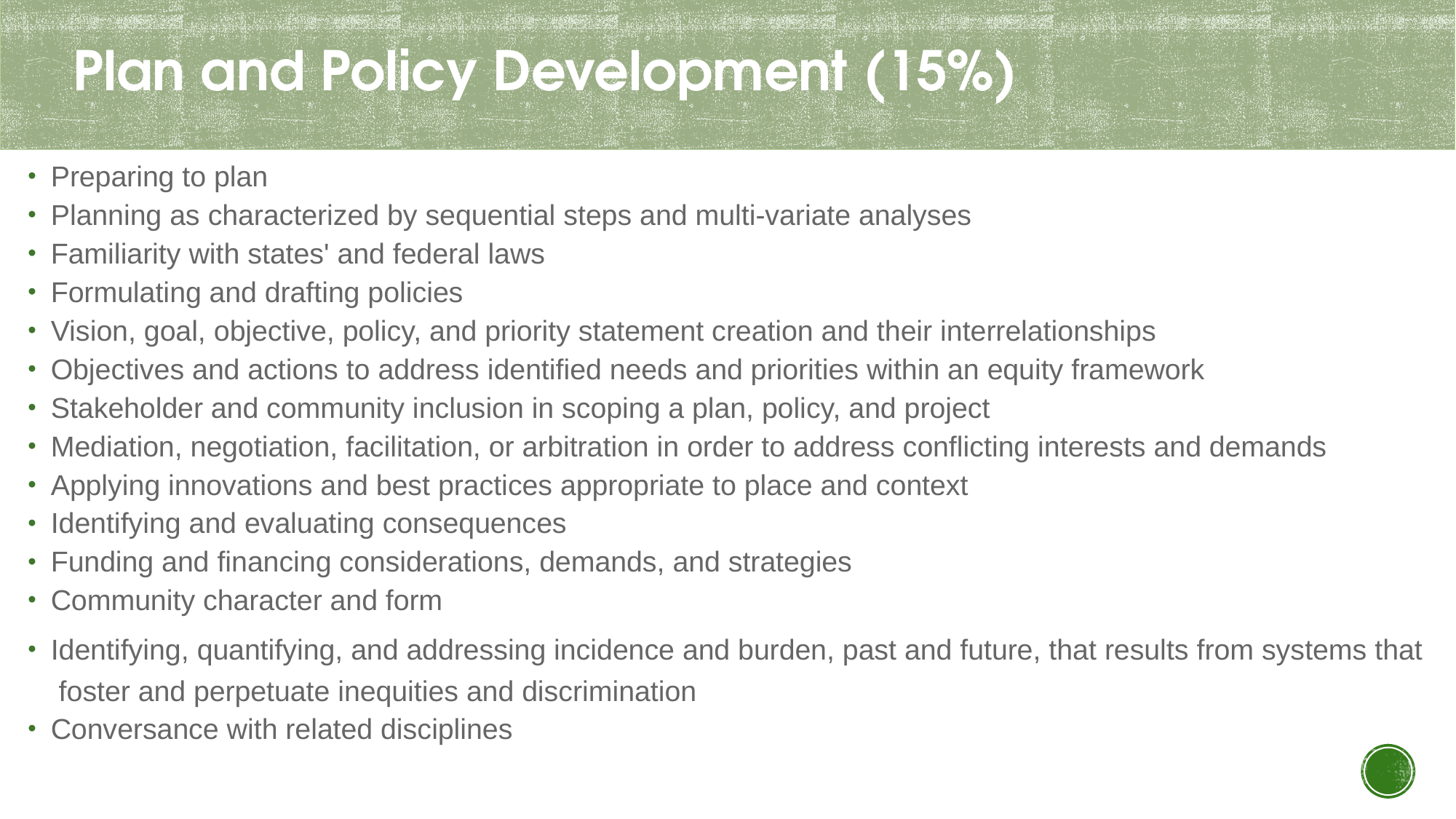

Plan and Policy Development (15%)
Preparing to plan
Planning as characterized by sequential steps and multi-variate analyses
Familiarity with states' and federal laws
Formulating and drafting policies
Vision, goal, objective, policy, and priority statement creation and their interrelationships
Objectives and actions to address identified needs and priorities within an equity framework
Stakeholder and community inclusion in scoping a plan, policy, and project
Mediation, negotiation, facilitation, or arbitration in order to address conflicting interests and demands
Applying innovations and best practices appropriate to place and context
Identifying and evaluating consequences
Funding and financing considerations, demands, and strategies
Community character and form
Identifying, quantifying, and addressing incidence and burden, past and future, that results from systems that
 foster and perpetuate inequities and discrimination
Conversance with related disciplines